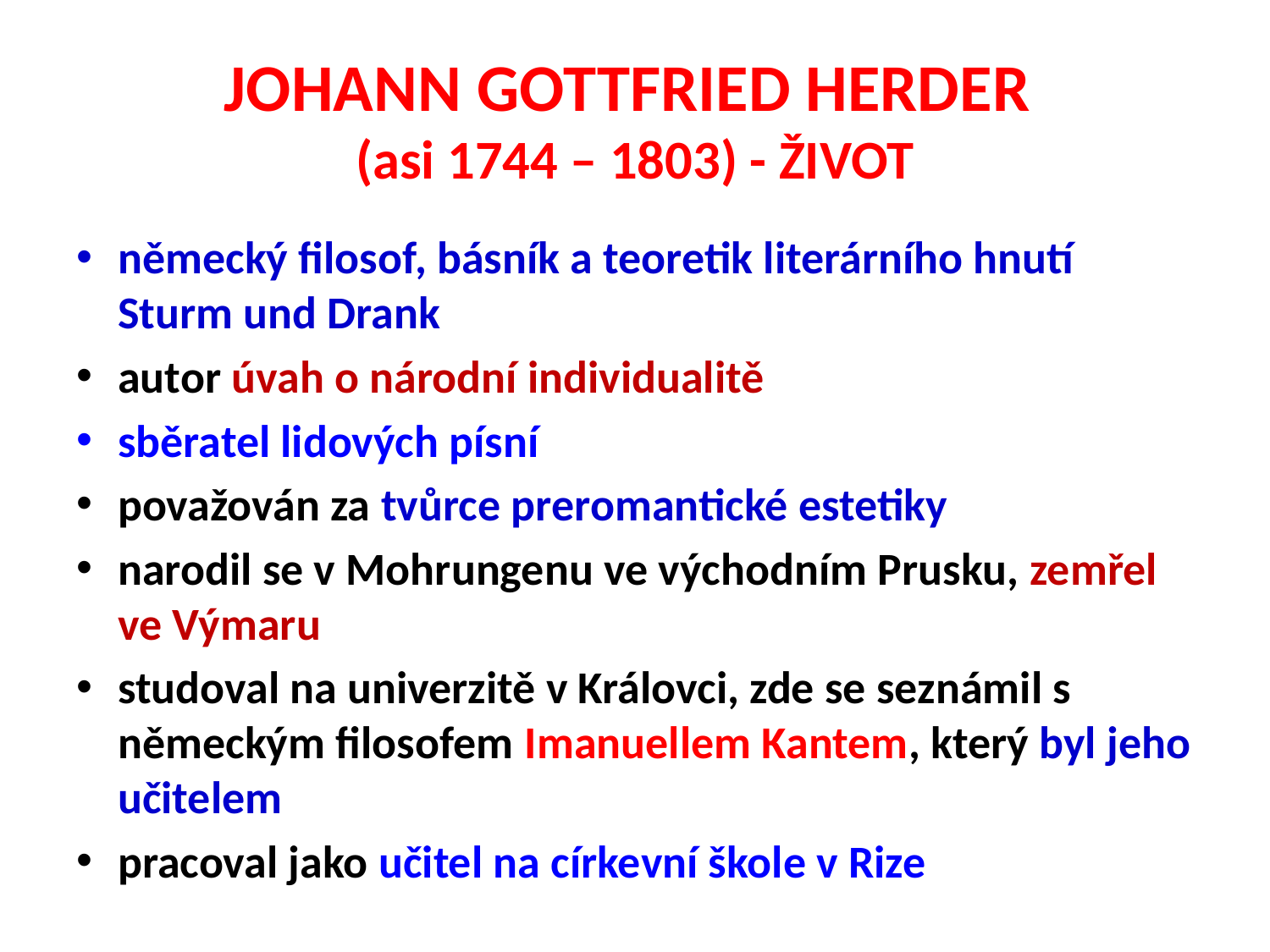

# JOHANN GOTTFRIED HERDER (asi 1744 – 1803) - ŽIVOT
německý filosof, básník a teoretik literárního hnutí Sturm und Drank
autor úvah o národní individualitě
sběratel lidových písní
považován za tvůrce preromantické estetiky
narodil se v Mohrungenu ve východním Prusku, zemřel ve Výmaru
studoval na univerzitě v Královci, zde se seznámil s německým filosofem Imanuellem Kantem, který byl jeho učitelem
pracoval jako učitel na církevní škole v Rize